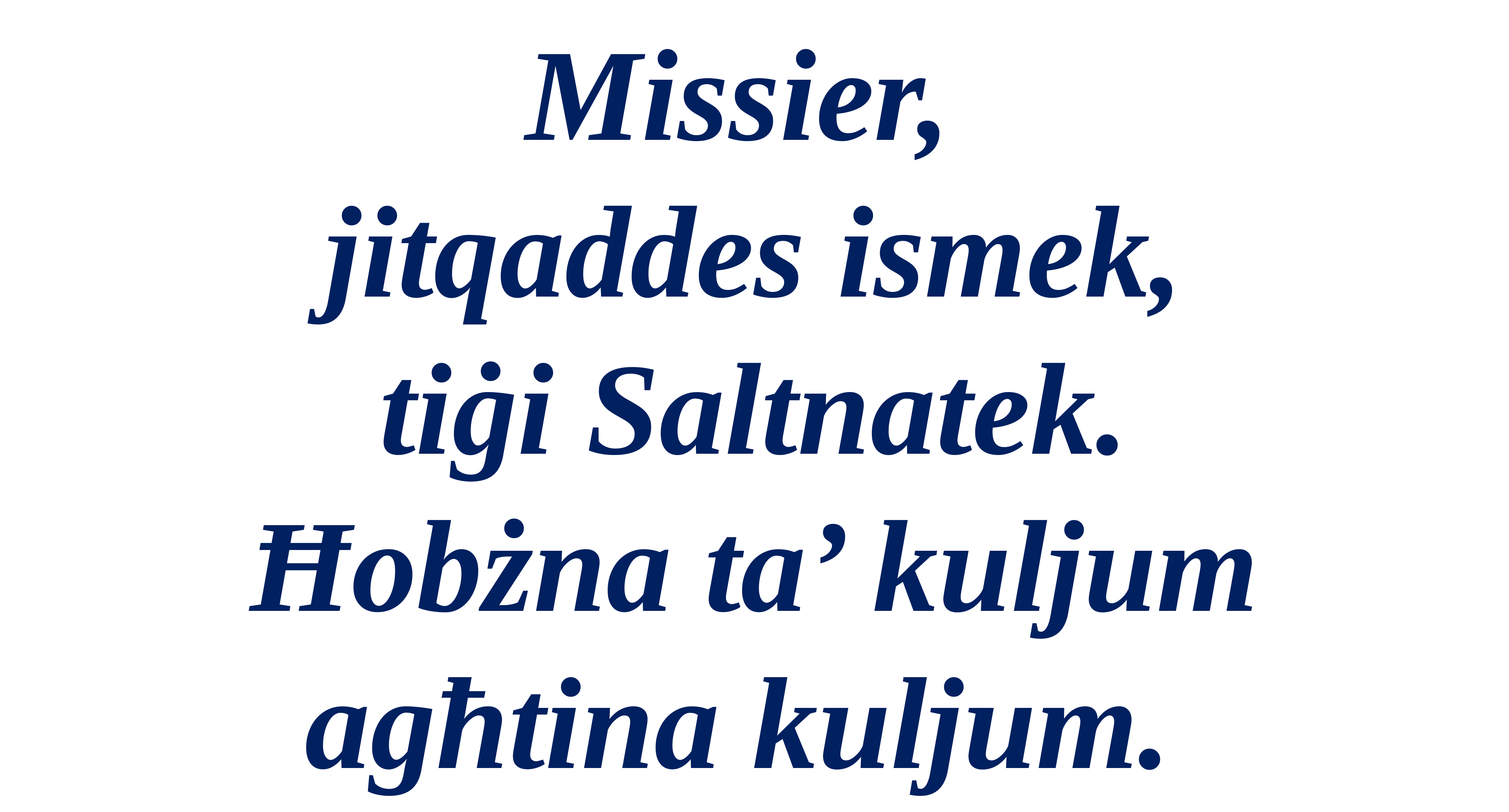

Missier,
jitqaddes ismek,
tiġi Saltnatek.
Ħobżna ta’ kuljum agħtina kuljum.